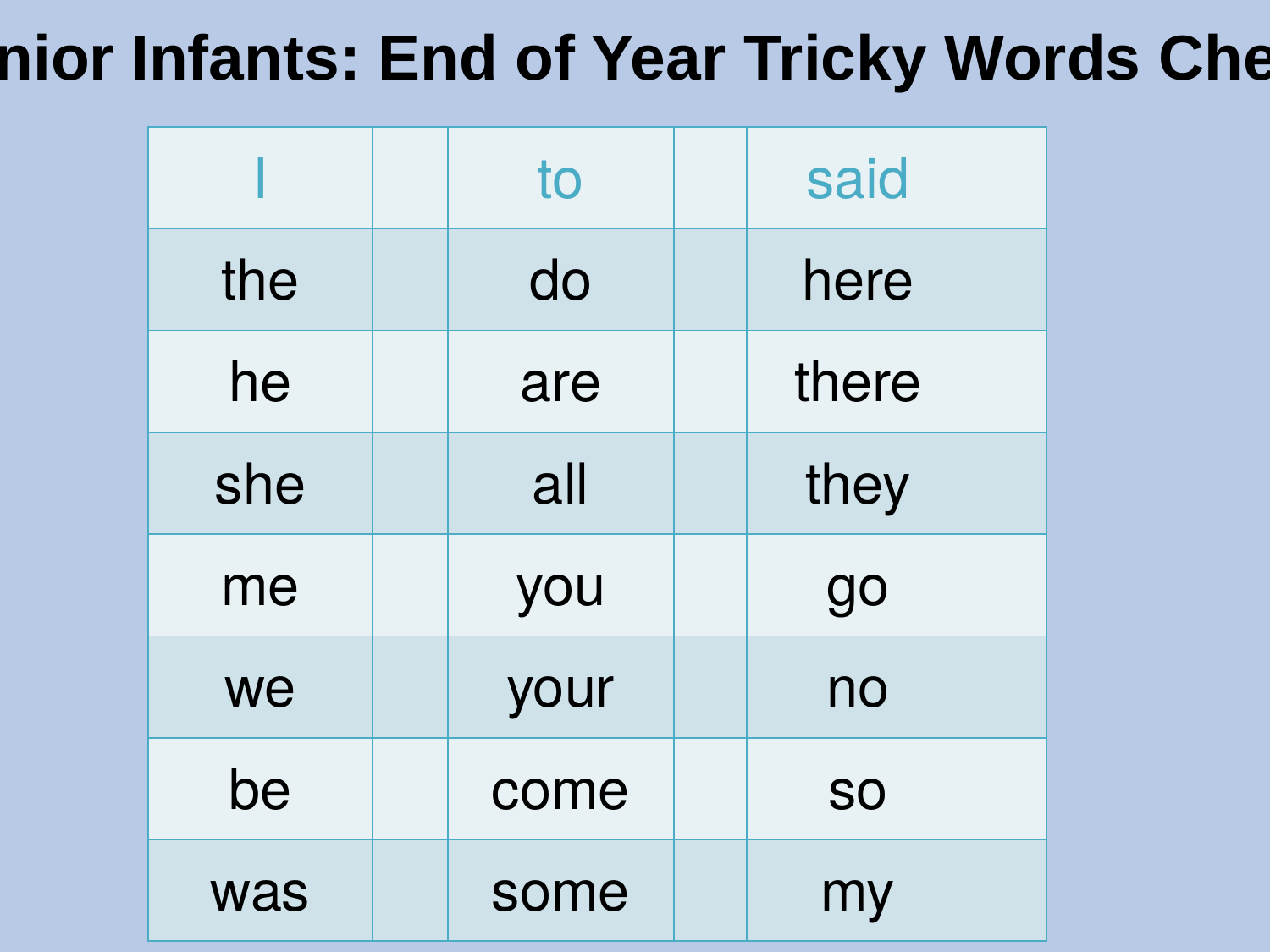

Senior Infants: End of Year Tricky Words Check
| I |  | to |  | said |  |
| --- | --- | --- | --- | --- | --- |
| the |  | do |  | here |  |
| he |  | are |  | there |  |
| she |  | all |  | they |  |
| me |  | you |  | go |  |
| we |  | your |  | no |  |
| be |  | come |  | so |  |
| was |  | some |  | my |  |